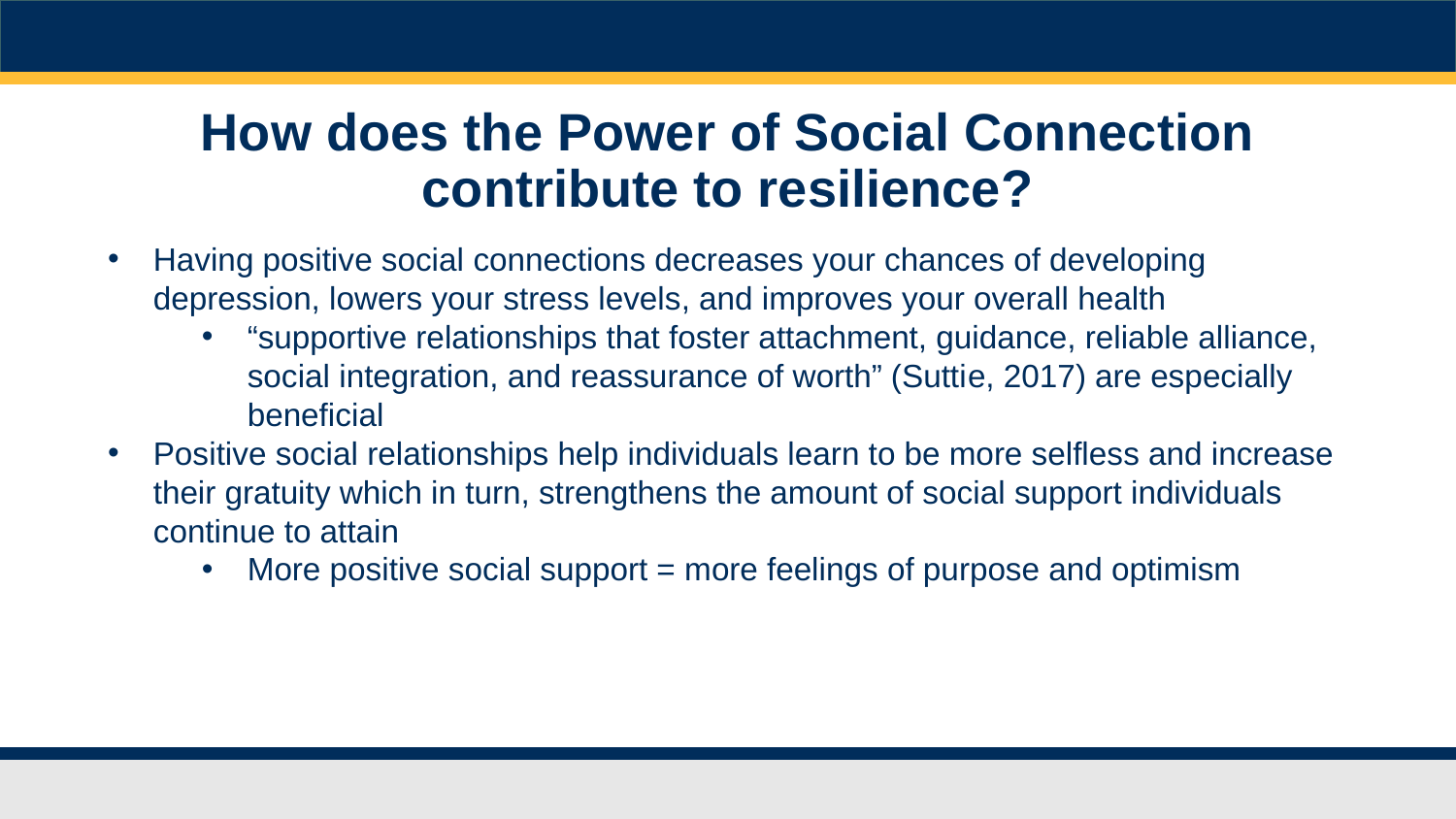

# How does the Power of Social Connection contribute to resilience?
Having positive social connections decreases your chances of developing depression, lowers your stress levels, and improves your overall health
“supportive relationships that foster attachment, guidance, reliable alliance, social integration, and reassurance of worth” (Suttie, 2017) are especially beneficial
Positive social relationships help individuals learn to be more selfless and increase their gratuity which in turn, strengthens the amount of social support individuals continue to attain
More positive social support = more feelings of purpose and optimism